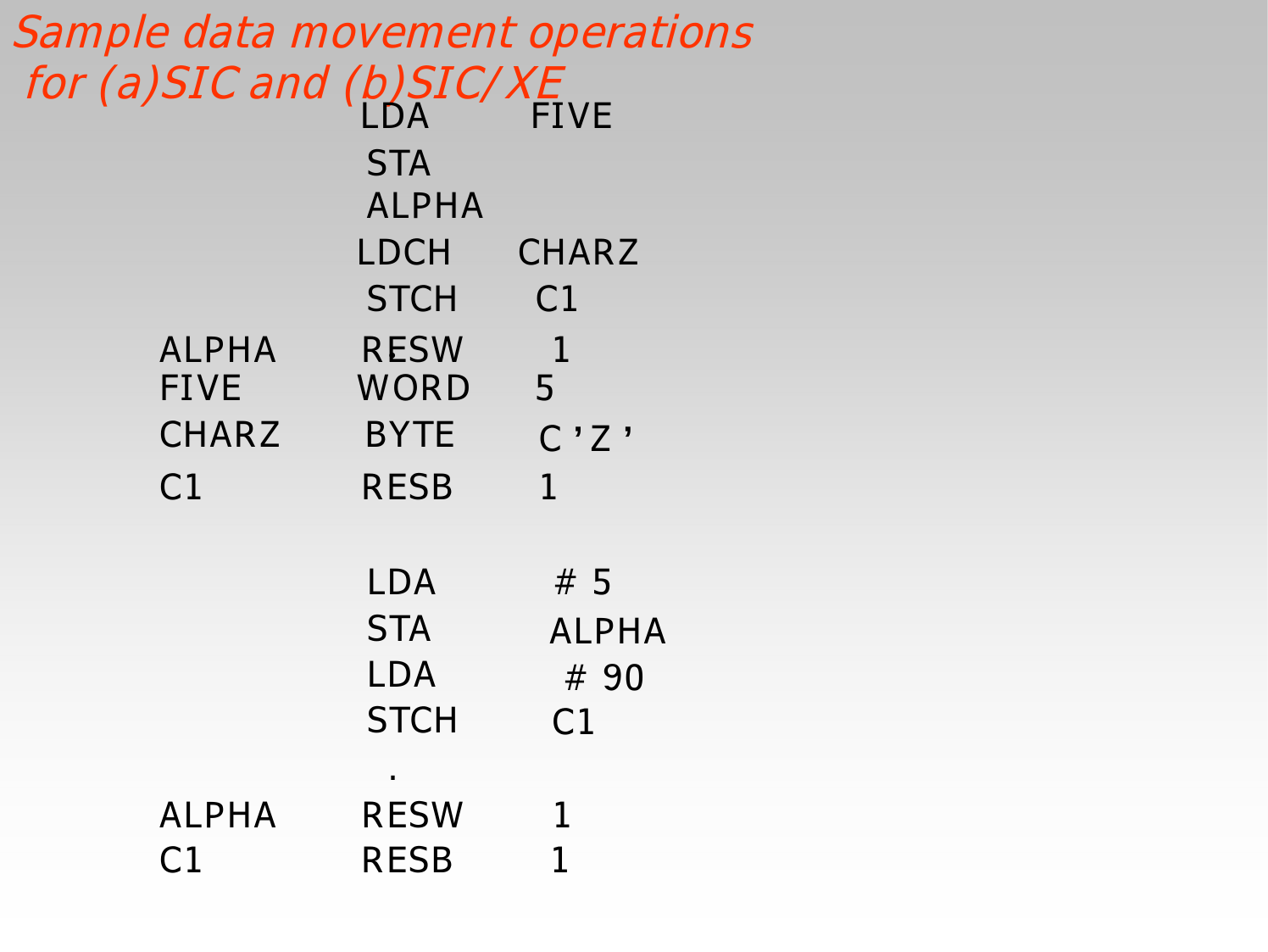

# Sample data movement operations  for (a)SIC and (b)SIC/XE
LDA	FIVE
STA	ALPHA
LDCH	CHARZ
STCH	C1
.
| ALPHA | RESW | 1 |
| --- | --- | --- |
| FIVE | WORD | 5 |
| CHARZ | BYTE | C ’ Z ’ |
| C1 | RESB | 1 |
LDA  STA  LDA  STCH
.
# 5
ALPHA  # 90
C1
| ALPHA | RESW | 1 |
| --- | --- | --- |
| C1 | RESB | 1 |